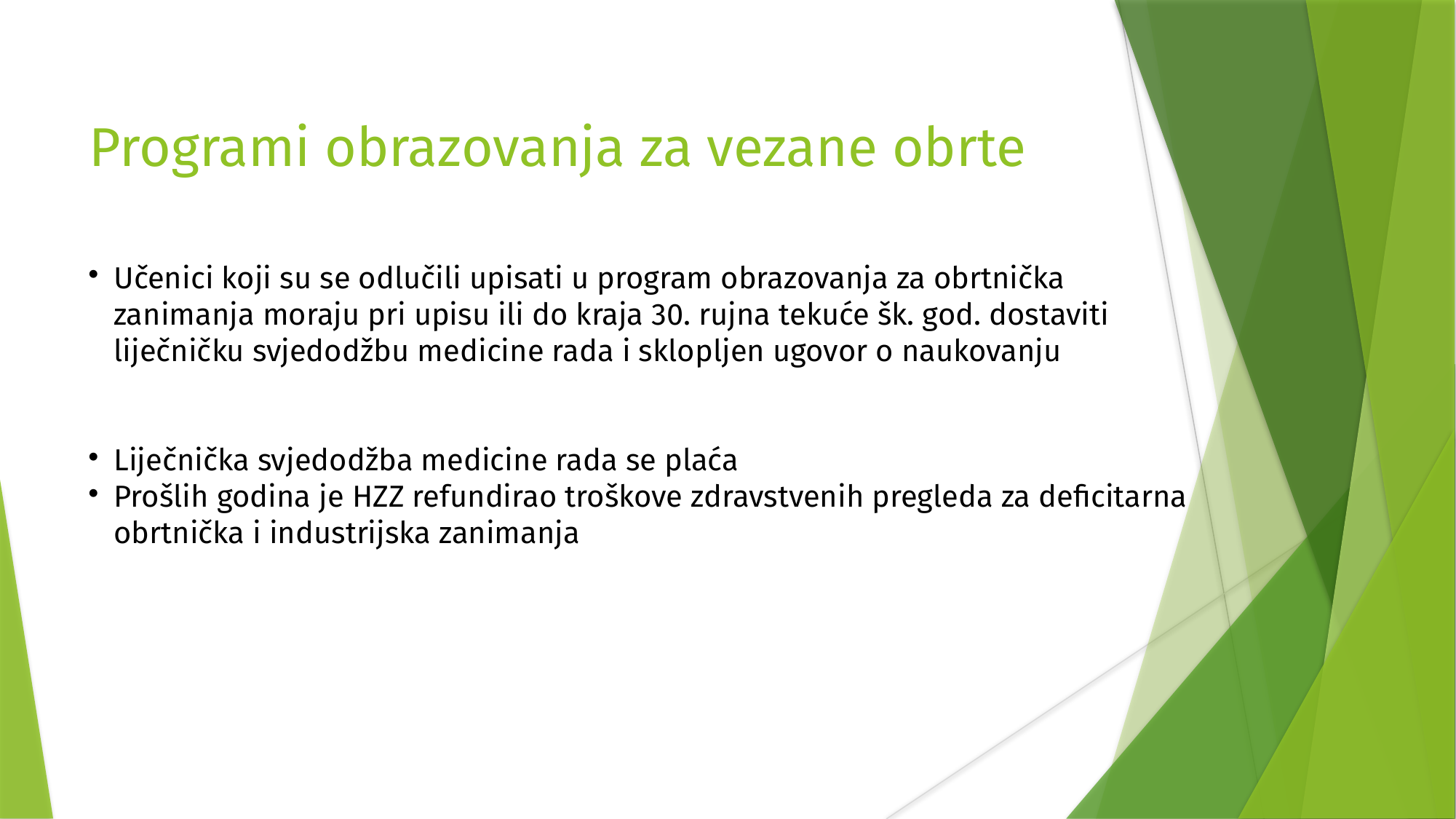

Programi obrazovanja za vezane obrte
Učenici koji su se odlučili upisati u program obrazovanja za obrtnička zanimanja moraju pri upisu ili do kraja 30. rujna tekuće šk. god. dostaviti liječničku svjedodžbu medicine rada i sklopljen ugovor o naukovanju

Liječnička svjedodžba medicine rada se plaća
Prošlih godina je HZZ refundirao troškove zdravstvenih pregleda za deficitarna obrtnička i industrijska zanimanja